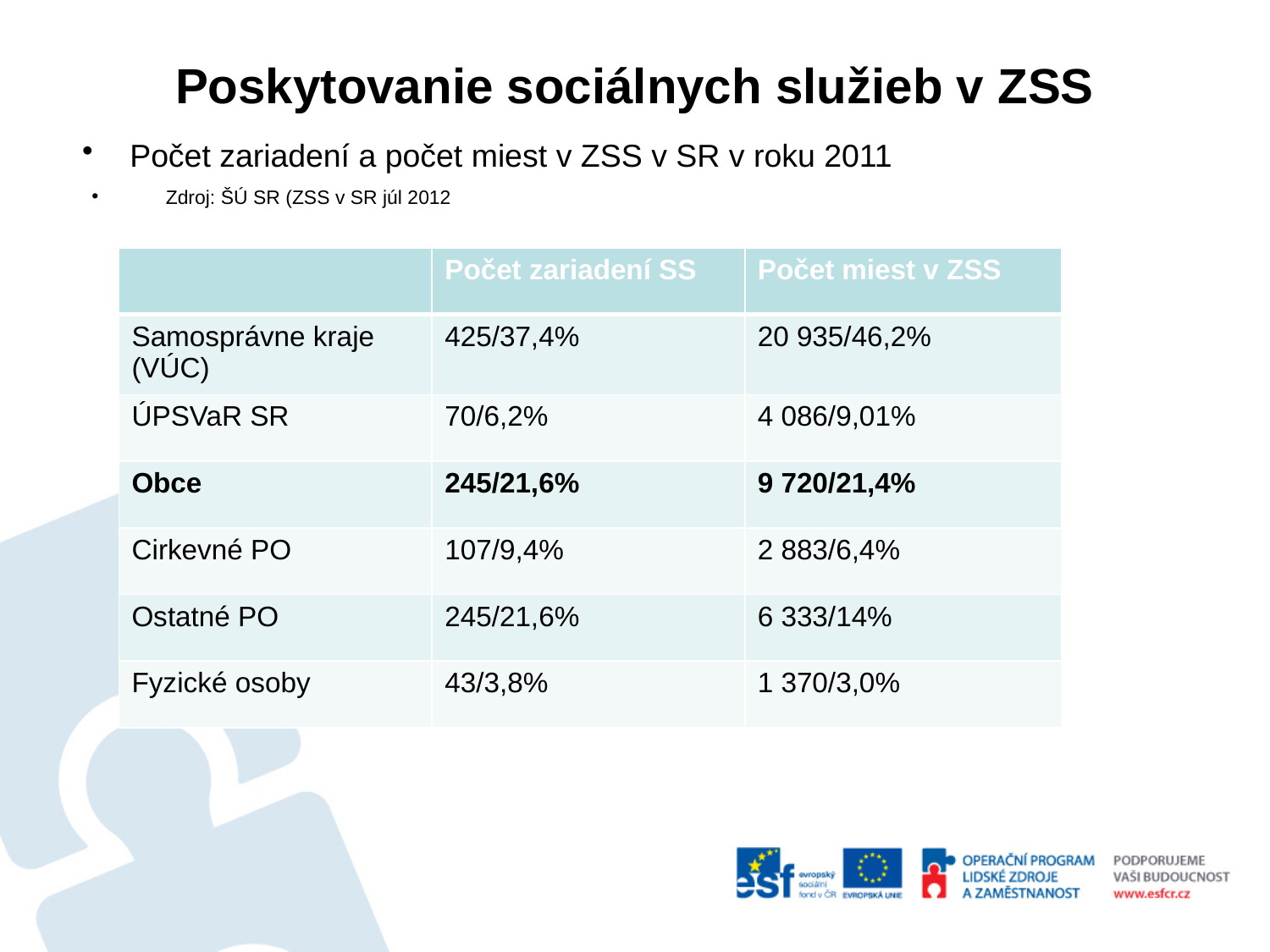

# Poskytovanie sociálnych služieb v ZSS
Počet zariadení a počet miest v ZSS v SR v roku 2011
        Zdroj: ŠÚ SR (ZSS v SR júl 2012
|  | Počet zariadení SS | Počet miest v ZSS |
| --- | --- | --- |
| Samosprávne kraje (VÚC) | 425/37,4% | 20 935/46,2% |
| ÚPSVaR SR | 70/6,2% | 4 086/9,01% |
| Obce | 245/21,6% | 9 720/21,4% |
| Cirkevné PO | 107/9,4% | 2 883/6,4% |
| Ostatné PO | 245/21,6% | 6 333/14% |
| Fyzické osoby | 43/3,8% | 1 370/3,0% |